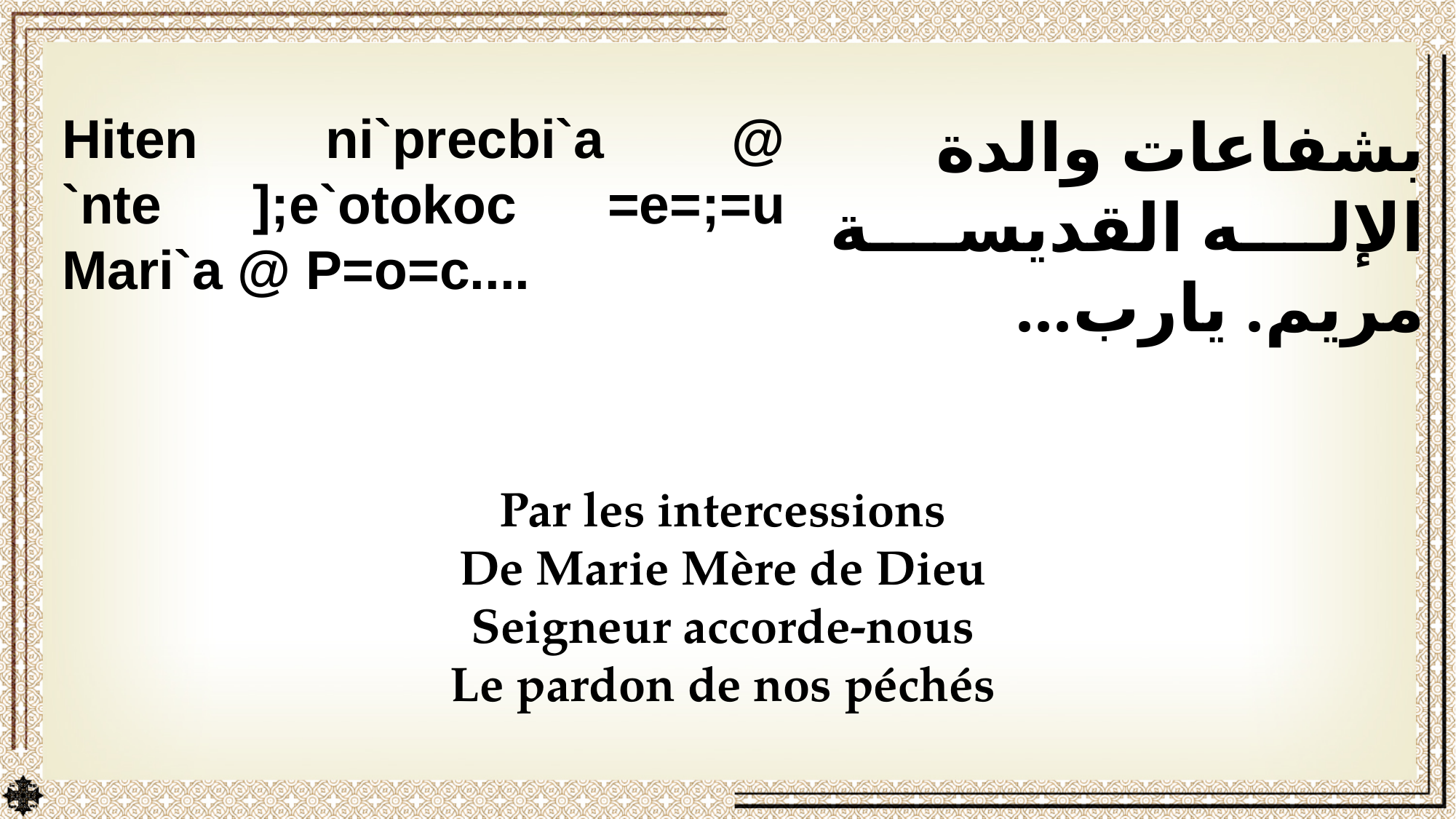

Hiten ni`precbi`a @ `nte ];e`otokoc =e=;=u Mari`a @ P=o=c....
بشفاعات والدة الإله القديسة مريم. يارب...
Par les intercessions
De Marie Mère de Dieu
Seigneur accorde-nous
Le pardon de nos péchés